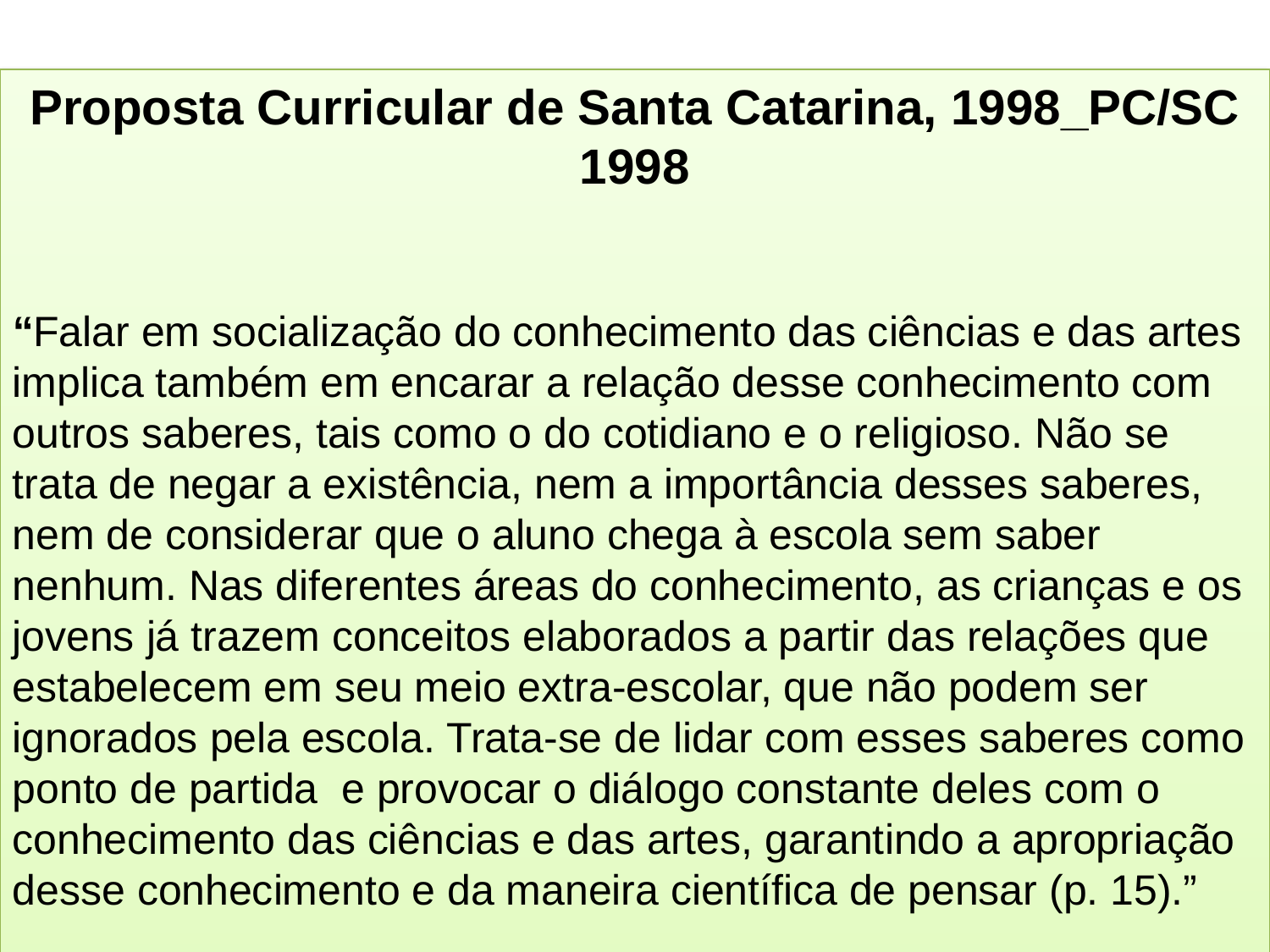

Proposta Curricular de Santa Catarina, 1998_PC/SC 1998

“Falar em socialização do conhecimento das ciências e das artes implica também em encarar a relação desse conhecimento com outros saberes, tais como o do cotidiano e o religioso. Não se trata de negar a existência, nem a importância desses saberes, nem de considerar que o aluno chega à escola sem saber nenhum. Nas diferentes áreas do conhecimento, as crianças e os jovens já trazem conceitos elaborados a partir das relações que estabelecem em seu meio extra-escolar, que não podem ser ignorados pela escola. Trata-se de lidar com esses saberes como ponto de partida  e provocar o diálogo constante deles com o conhecimento das ciências e das artes, garantindo a apropriação desse conhecimento e da maneira científica de pensar (p. 15).”